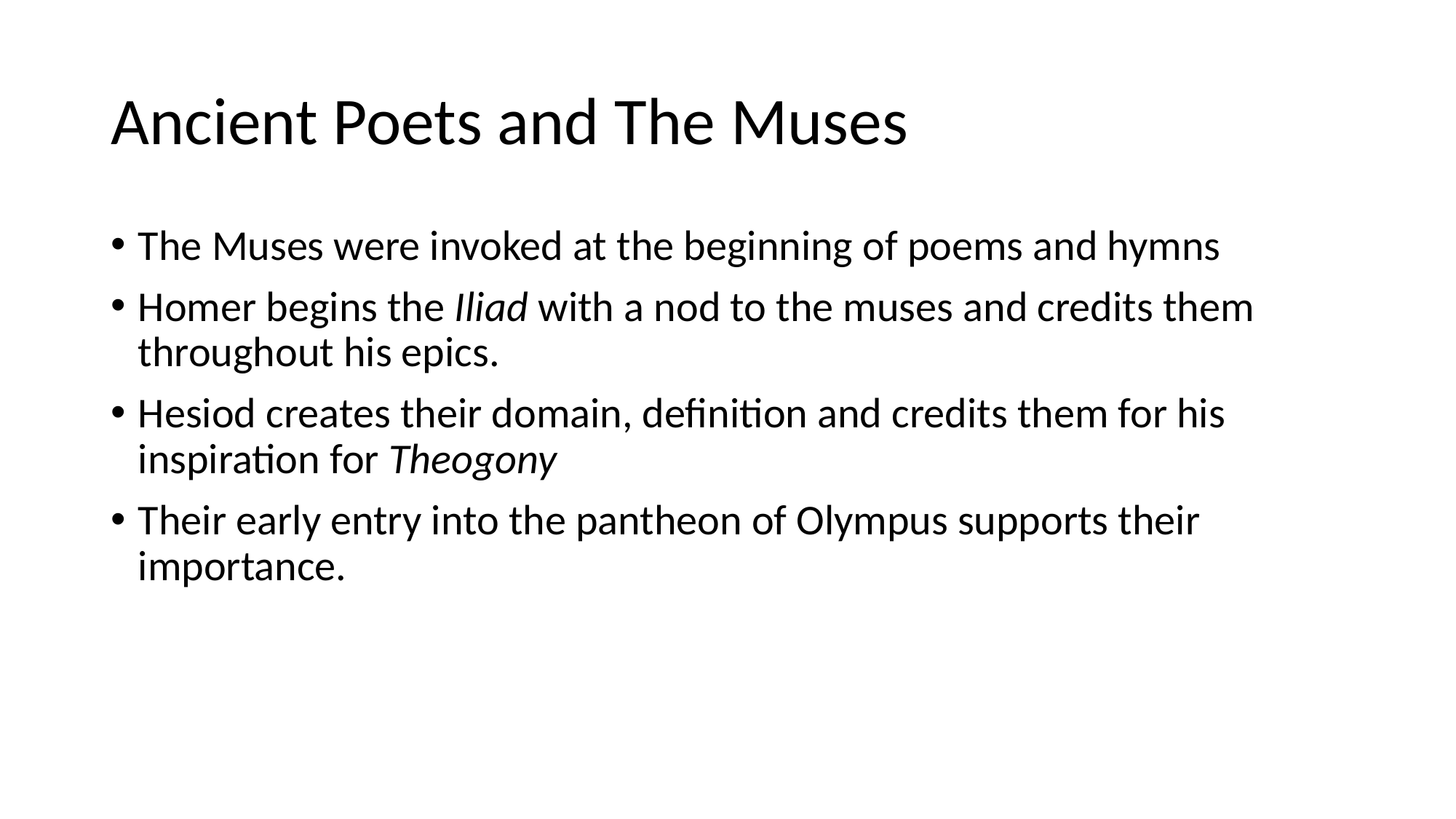

# Ancient Poets and The Muses
The Muses were invoked at the beginning of poems and hymns
Homer begins the Iliad with a nod to the muses and credits them throughout his epics.
Hesiod creates their domain, definition and credits them for his inspiration for Theogony
Their early entry into the pantheon of Olympus supports their importance.